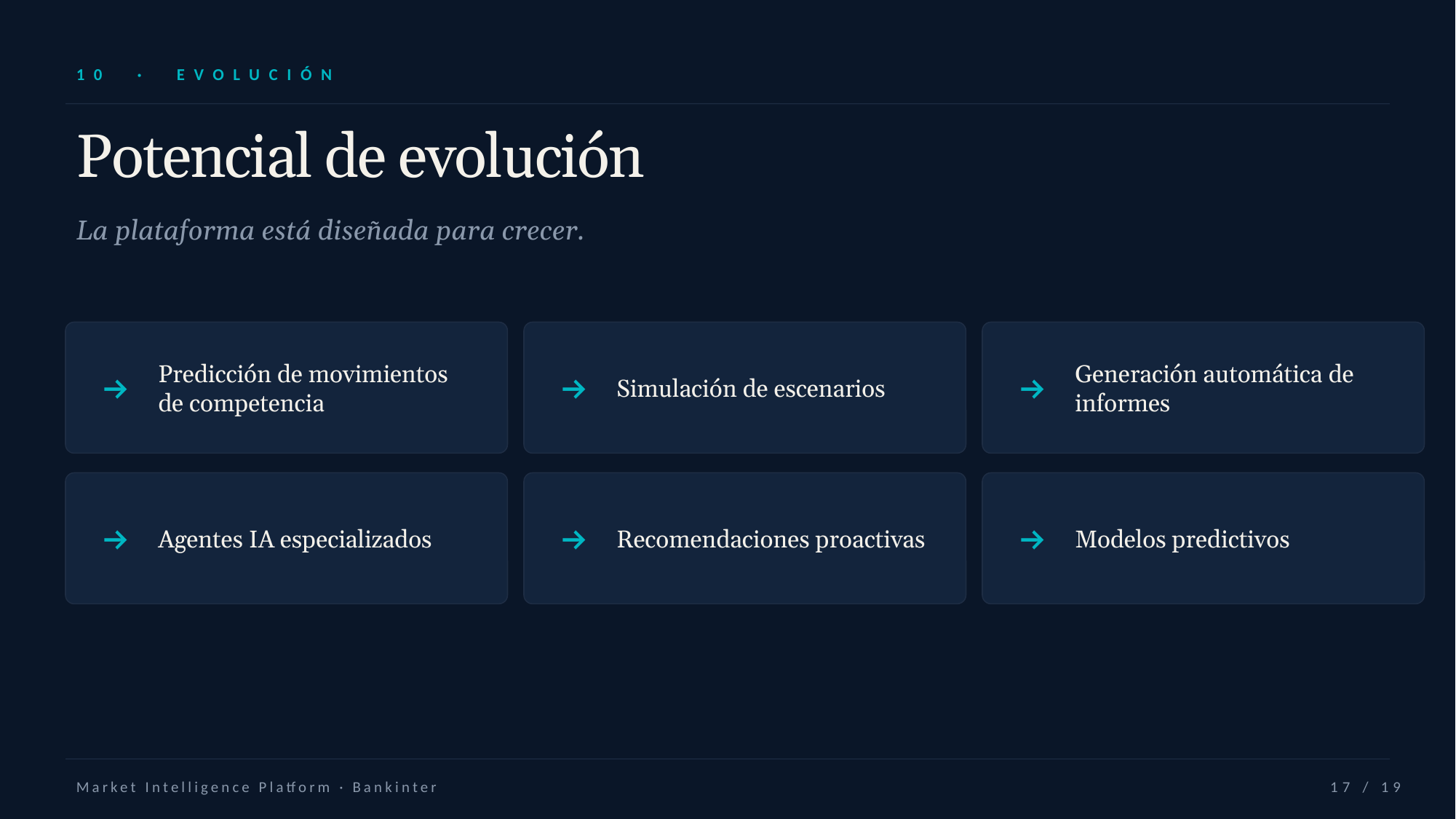

10  ·  EVOLUCIÓN
Potencial de evolución

La plataforma está diseñada para crecer.

→
Predicción de movimientos de competencia

→
Simulación de escenarios

→
Generación automática de informes

→
Agentes IA especializados

→
Recomendaciones proactivas

→
Modelos predictivos

Market Intelligence Platform · Bankinter
17 / 19